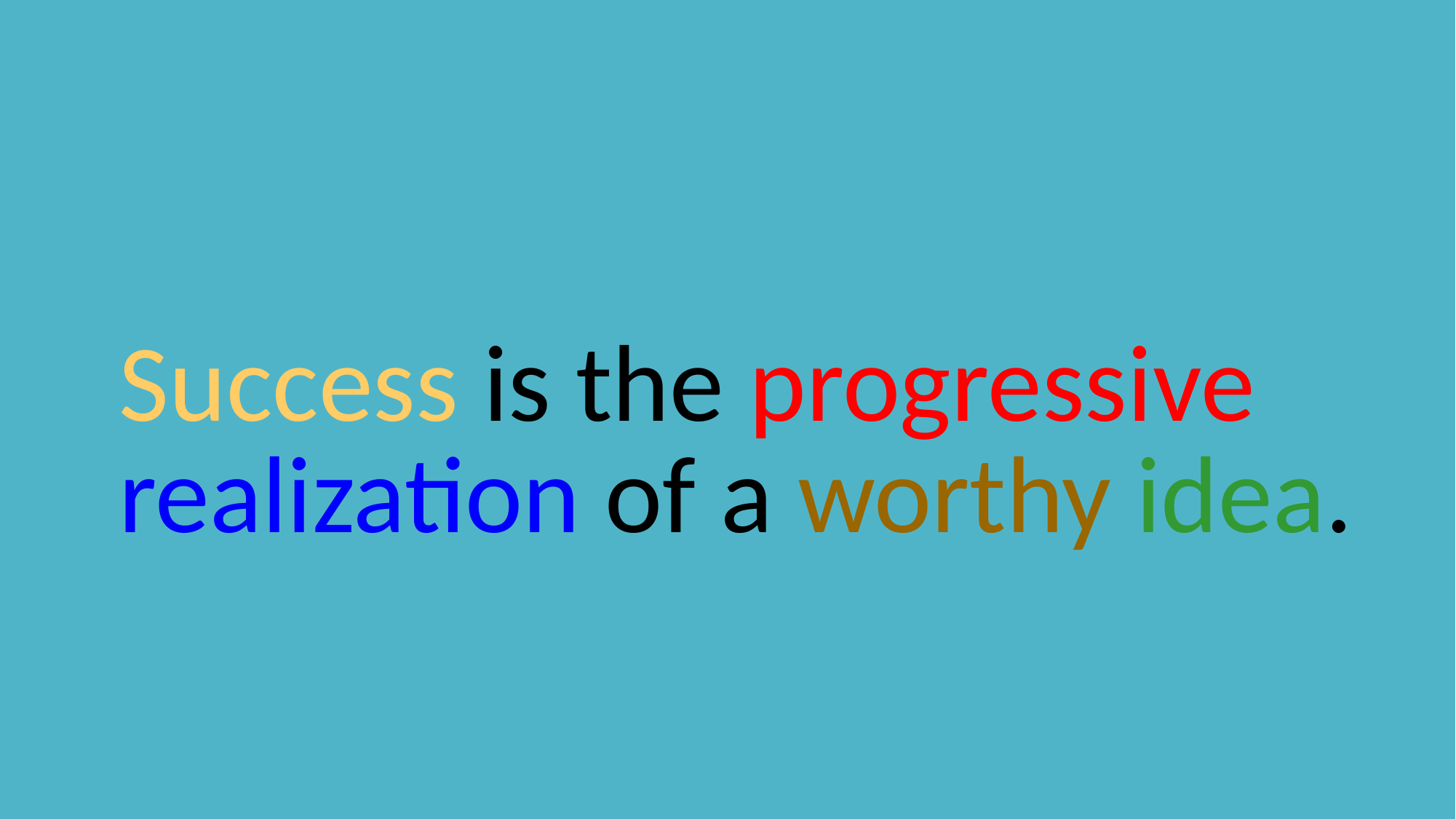

Success is the progressive realization of a worthy idea.

#